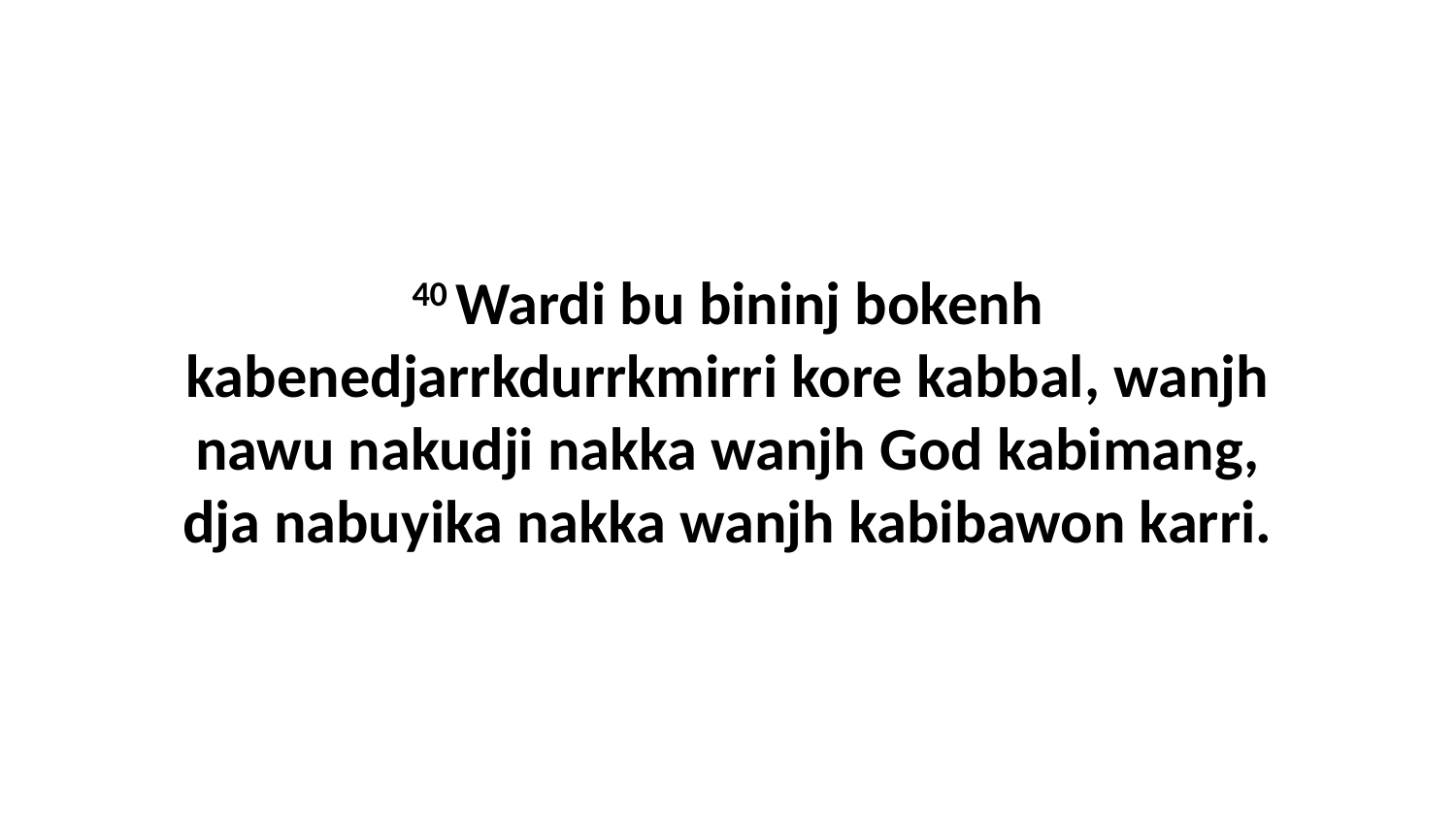

40 Wardi bu bininj bokenh kabenedjarrkdurrkmirri kore kabbal, wanjh nawu nakudji nakka wanjh God kabimang, dja nabuyika nakka wanjh kabibawon karri.